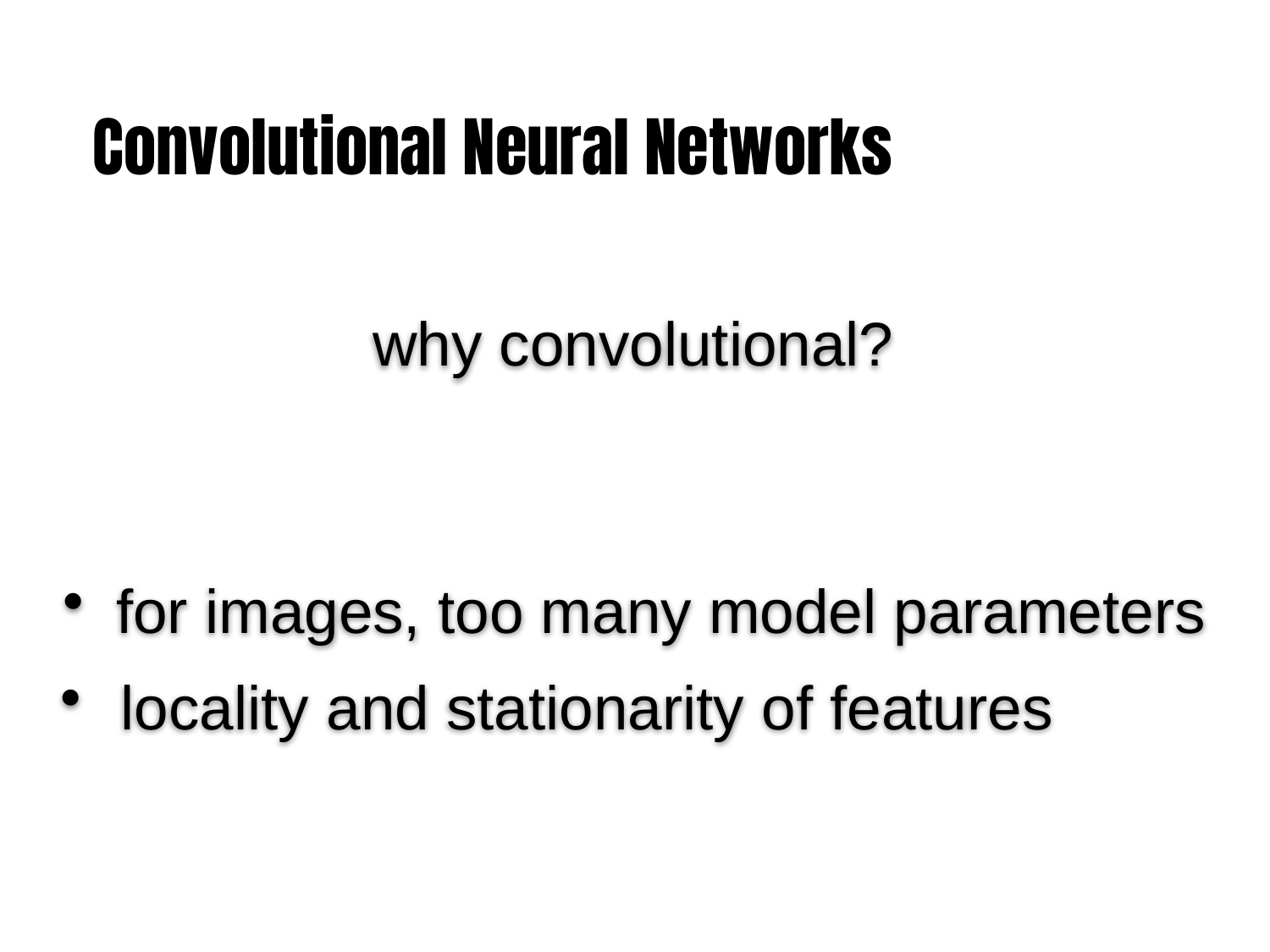

Convolutional Neural Networks
why convolutional?
for images, too many model parameters
locality and stationarity of features